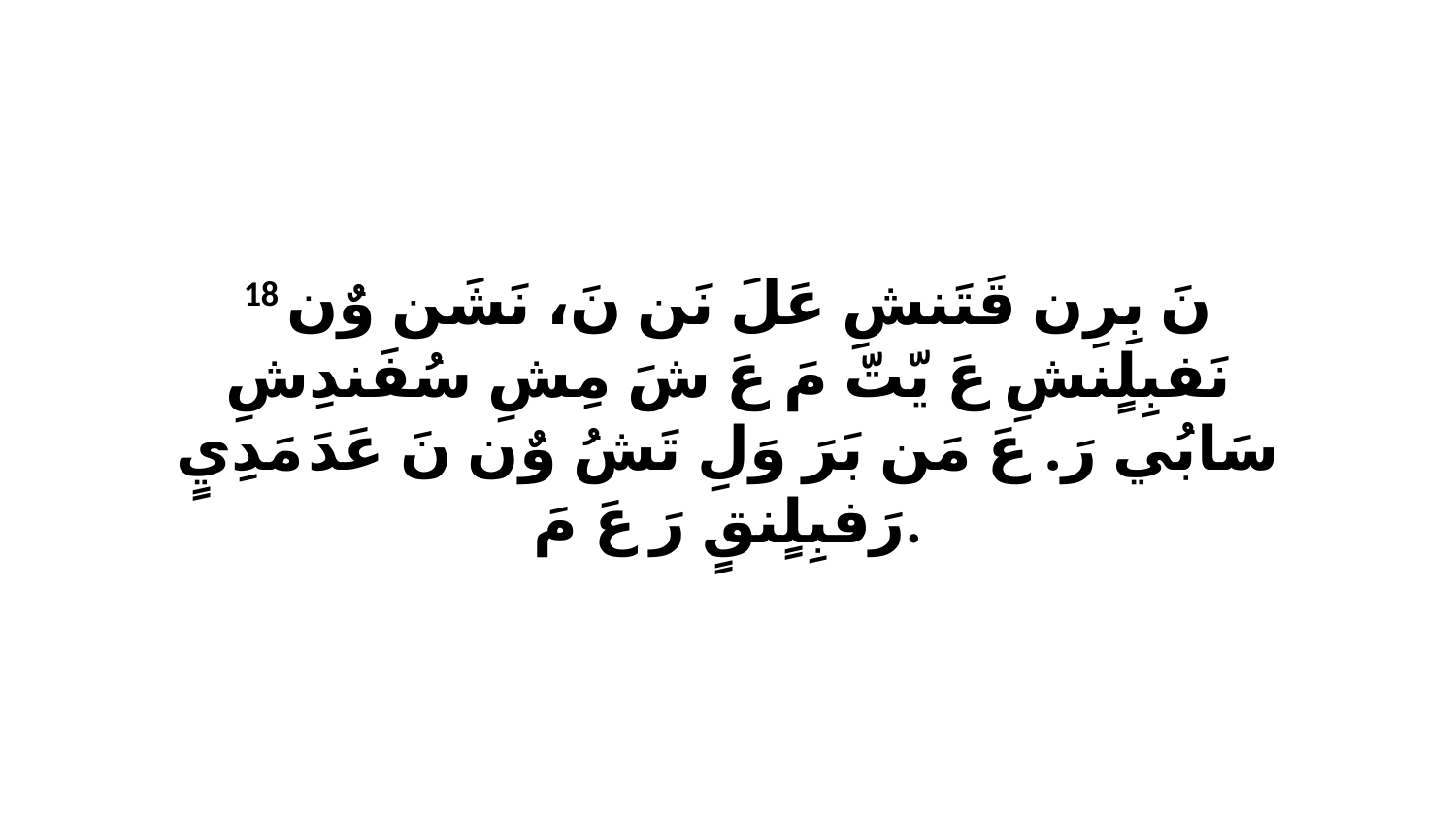

18 نَ بِرِن قَتَنشِ عَلَ نَن نَ، نَشَن وٌن نَفبِلٍنشِ عَ يّتّ مَ عَ شَ مِشِ سُفَندِشِ سَابُي رَ. عَ مَن بَرَ وَلِ تَشُ وٌن نَ عَدَ مَدِيٍ رَفبِلٍنقٍ رَ عَ مَ.